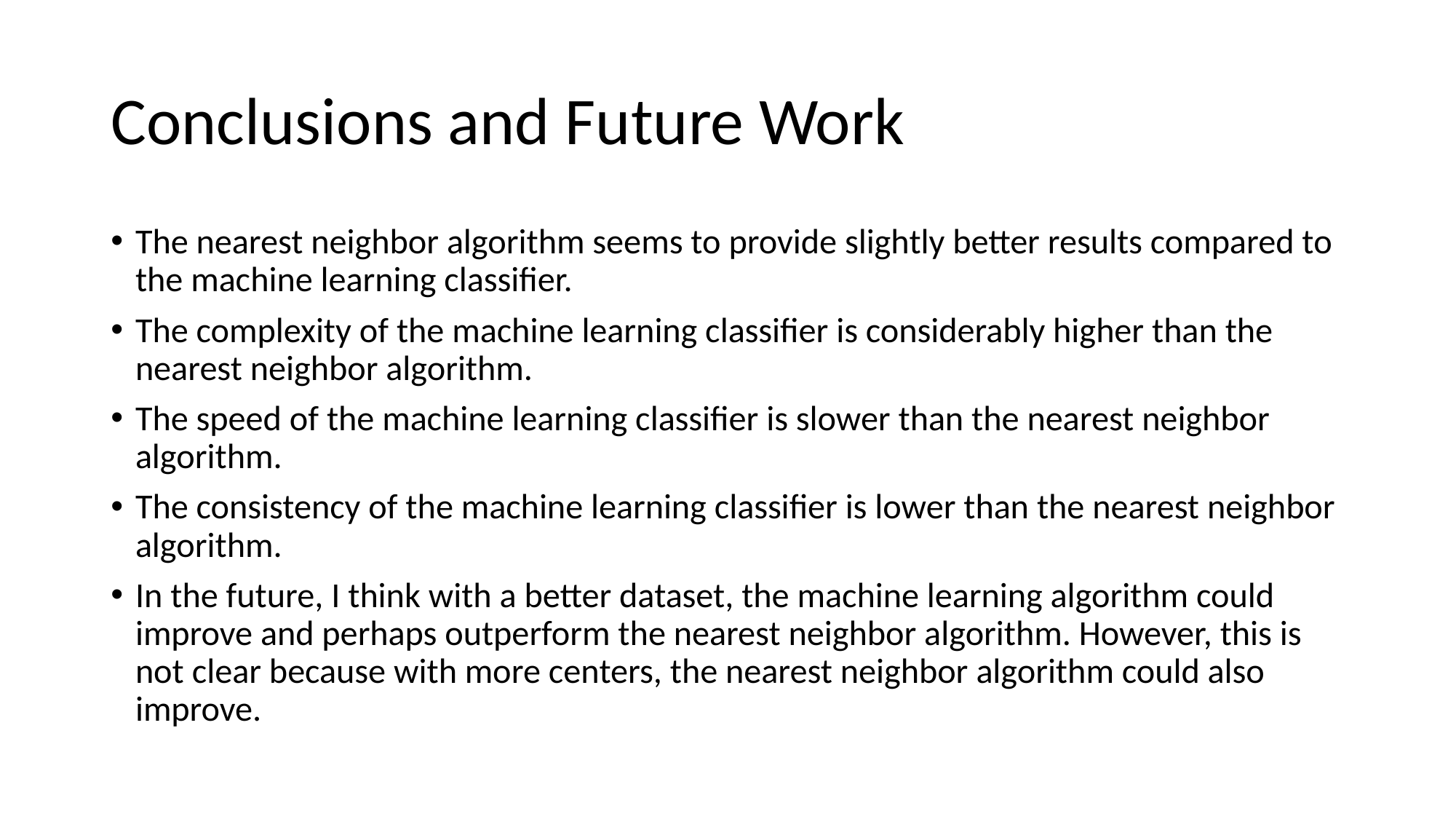

# Conclusions and Future Work
The nearest neighbor algorithm seems to provide slightly better results compared to the machine learning classifier.
The complexity of the machine learning classifier is considerably higher than the nearest neighbor algorithm.
The speed of the machine learning classifier is slower than the nearest neighbor algorithm.
The consistency of the machine learning classifier is lower than the nearest neighbor algorithm.
In the future, I think with a better dataset, the machine learning algorithm could improve and perhaps outperform the nearest neighbor algorithm. However, this is not clear because with more centers, the nearest neighbor algorithm could also improve.